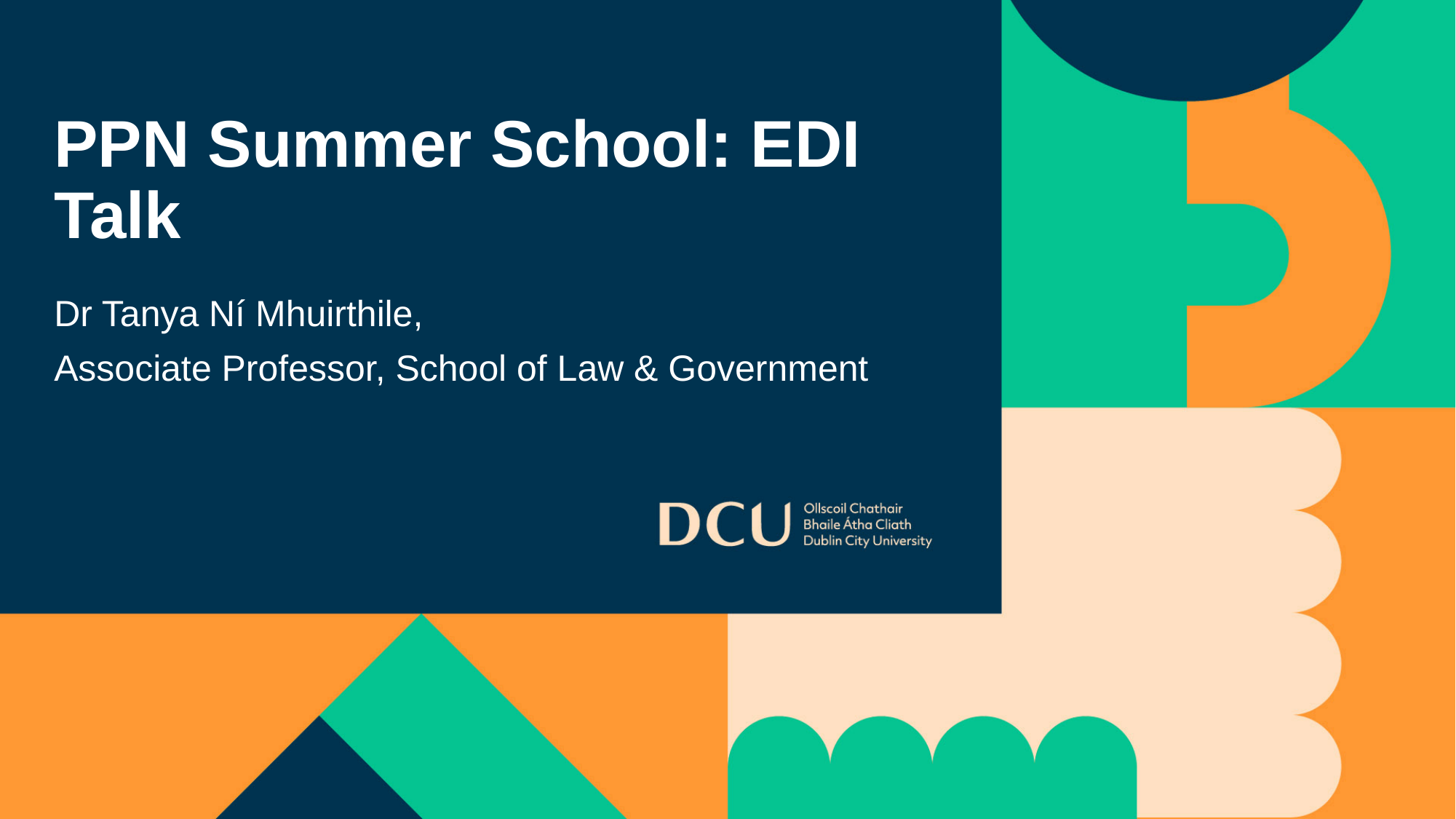

# PPN Summer School: EDI Talk
Dr Tanya Ní Mhuirthile,
Associate Professor, School of Law & Government